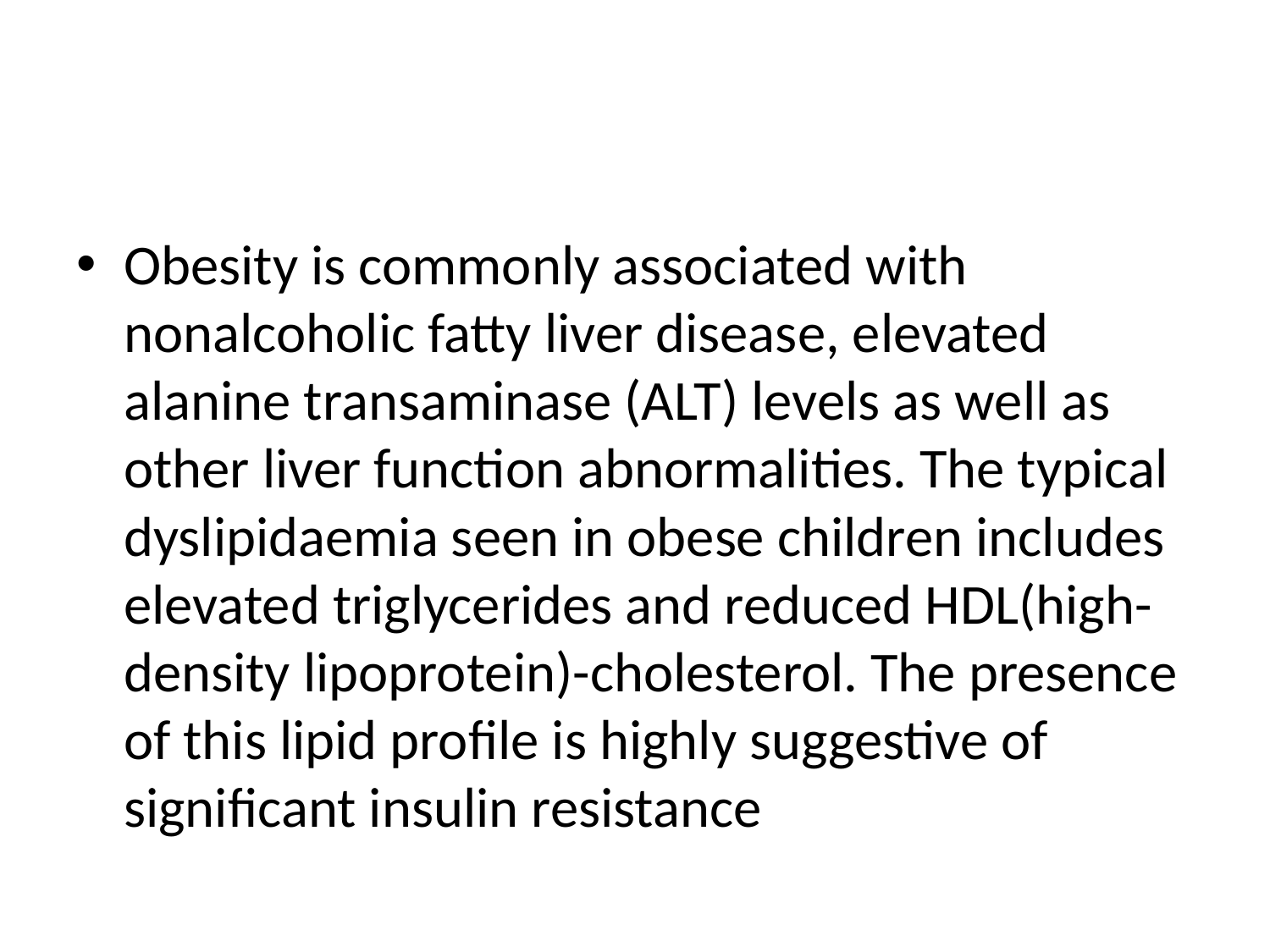

#
Obesity is commonly associated with nonalcoholic fatty liver disease, elevated alanine transaminase (ALT) levels as well as other liver function abnormalities. The typical dyslipidaemia seen in obese children includes elevated triglycerides and reduced HDL(high-density lipoprotein)-cholesterol. The presence of this lipid profile is highly suggestive of significant insulin resistance